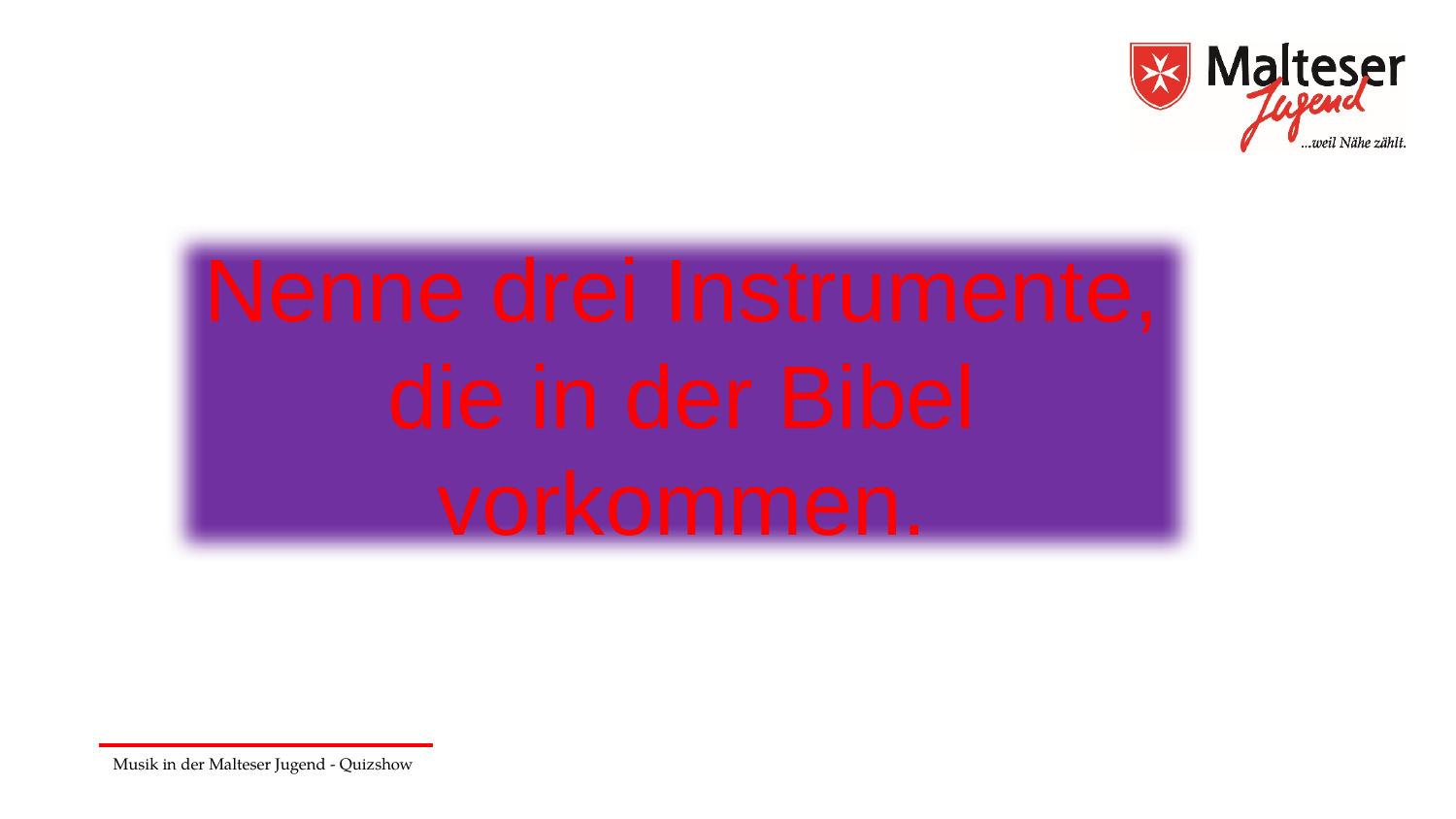

Nenne drei Instrumente, die in der Bibel vorkommen.